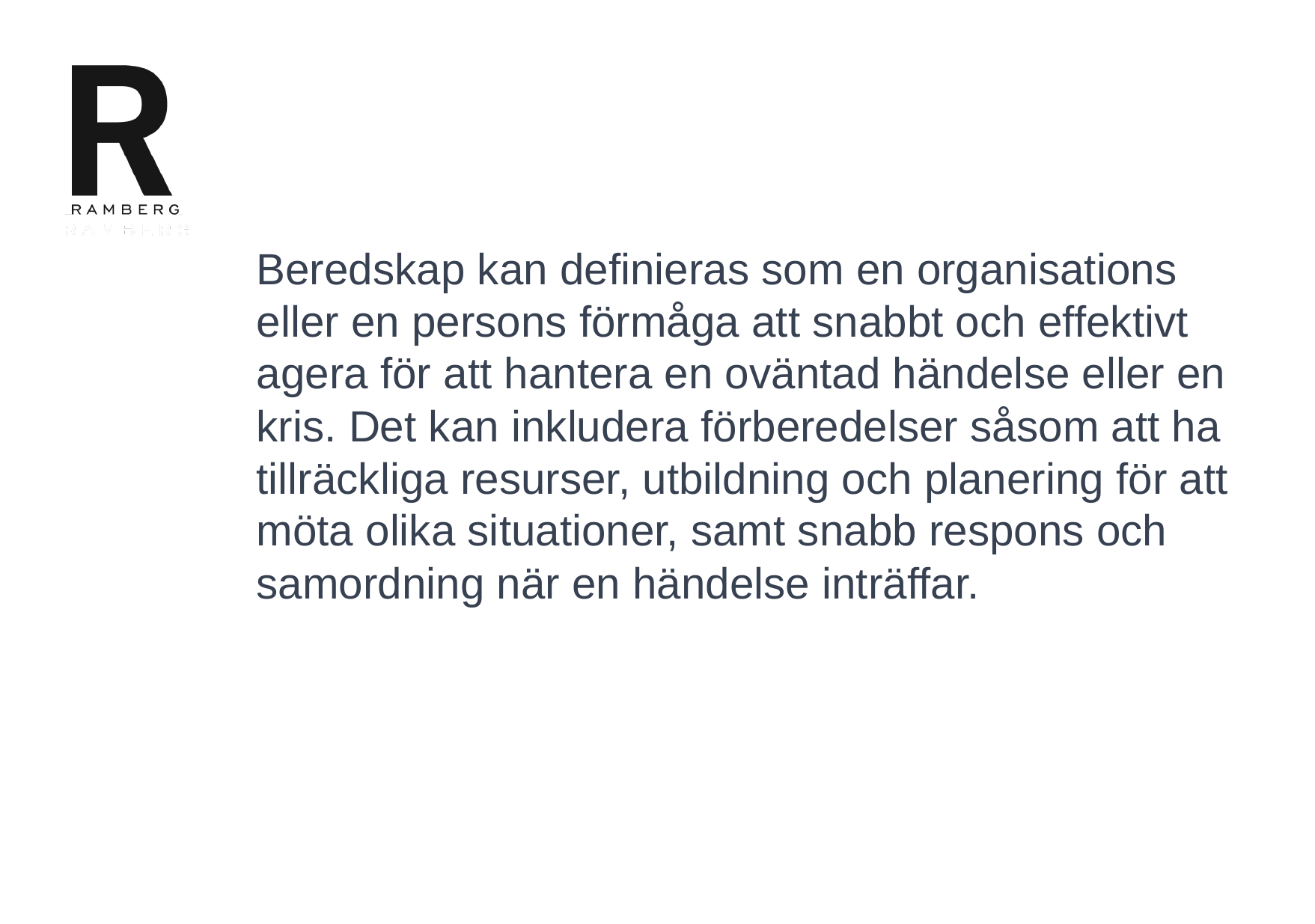

Beredskap kan definieras som en organisations eller en persons förmåga att snabbt och effektivt agera för att hantera en oväntad händelse eller en kris. Det kan inkludera förberedelser såsom att ha tillräckliga resurser, utbildning och planering för att möta olika situationer, samt snabb respons och samordning när en händelse inträffar.